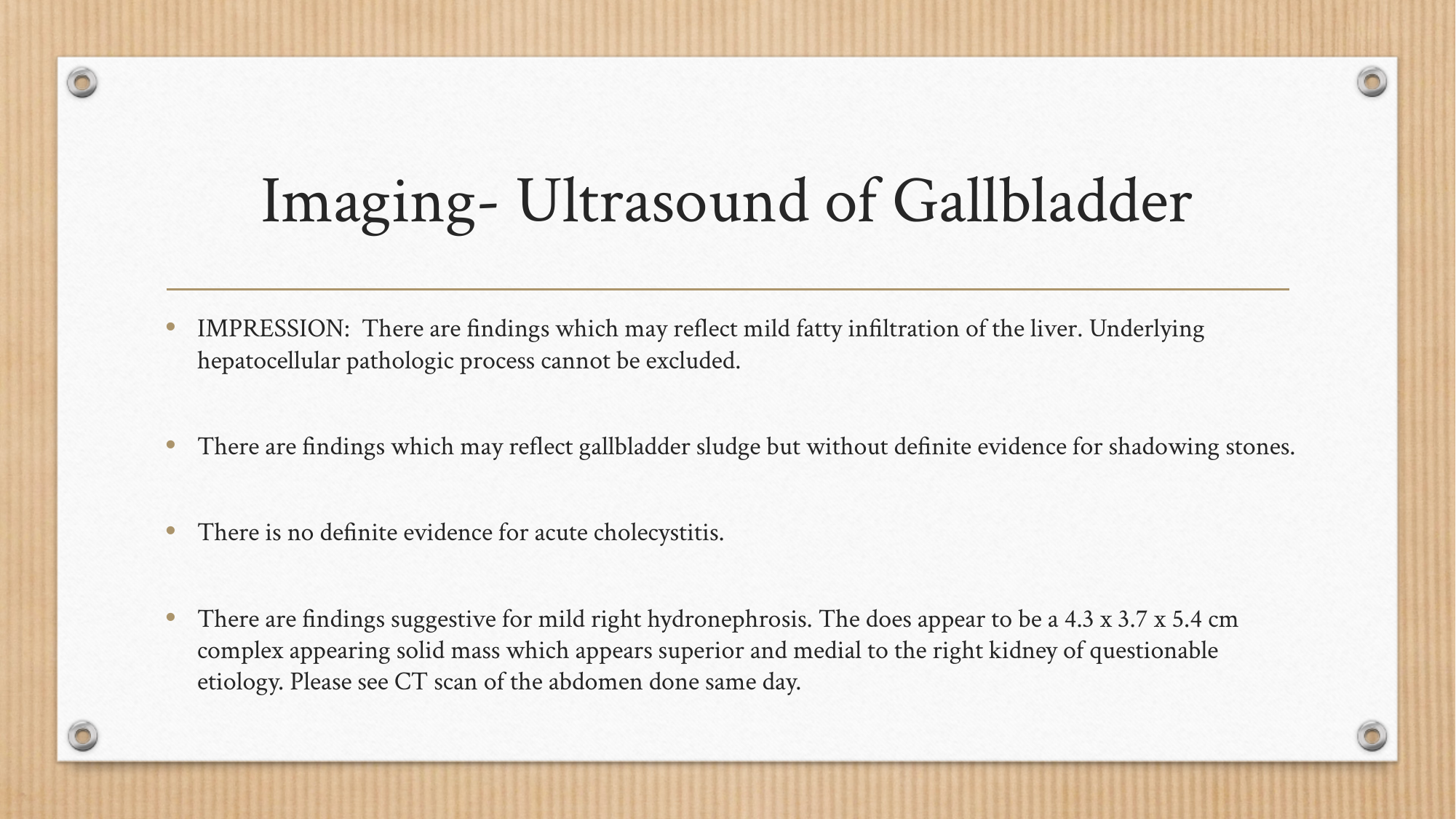

# Imaging- Ultrasound of Gallbladder
IMPRESSION:  There are findings which may reflect mild fatty infiltration of the liver. Underlying hepatocellular pathologic process cannot be excluded.

There are findings which may reflect gallbladder sludge but without definite evidence for shadowing stones.

There is no definite evidence for acute cholecystitis.

There are findings suggestive for mild right hydronephrosis. The does appear to be a 4.3 x 3.7 x 5.4 cm complex appearing solid mass which appears superior and medial to the right kidney of questionable etiology. Please see CT scan of the abdomen done same day.